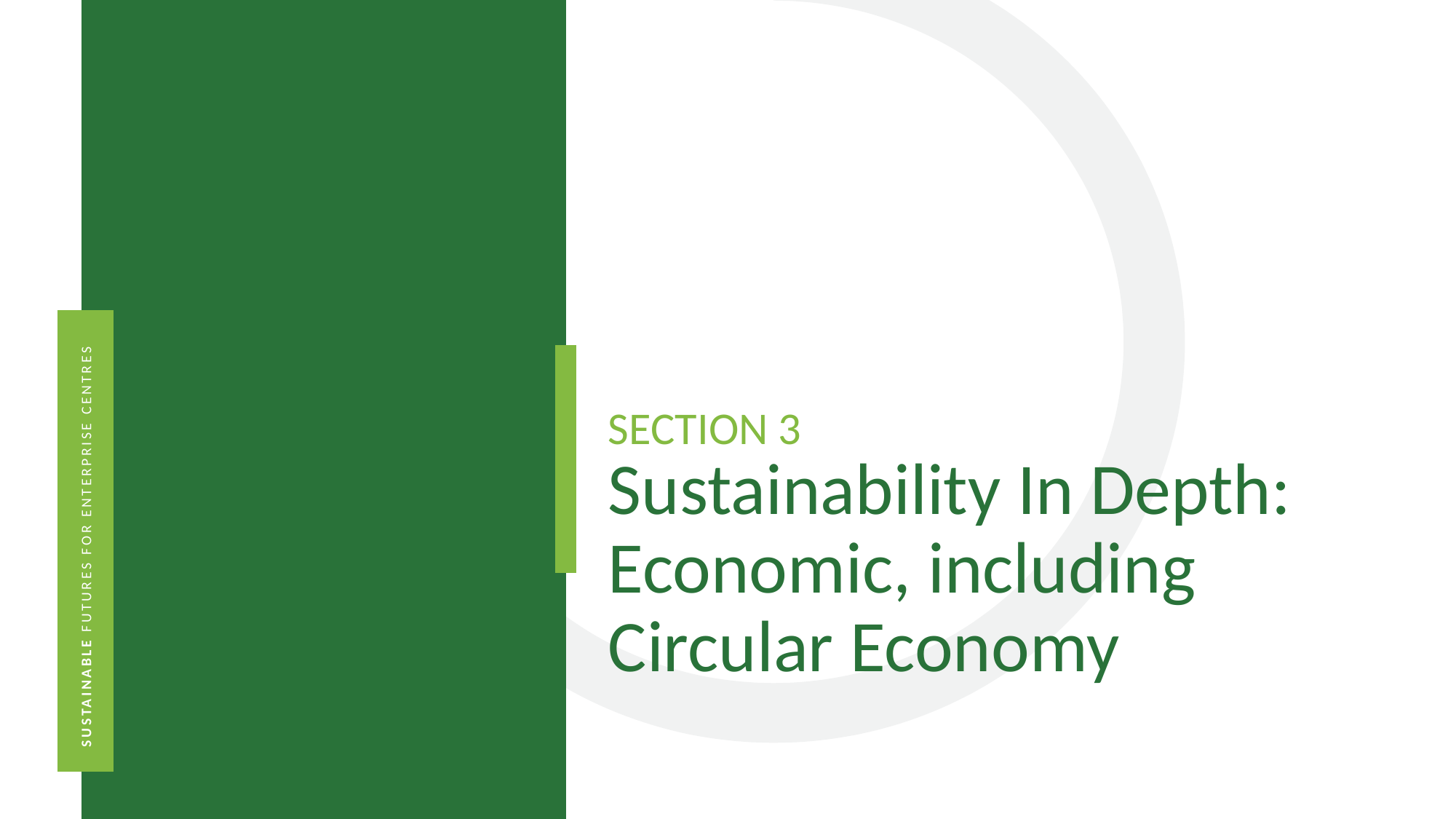

SECTION 3
Sustainability In Depth:
Economic, including Circular Economy